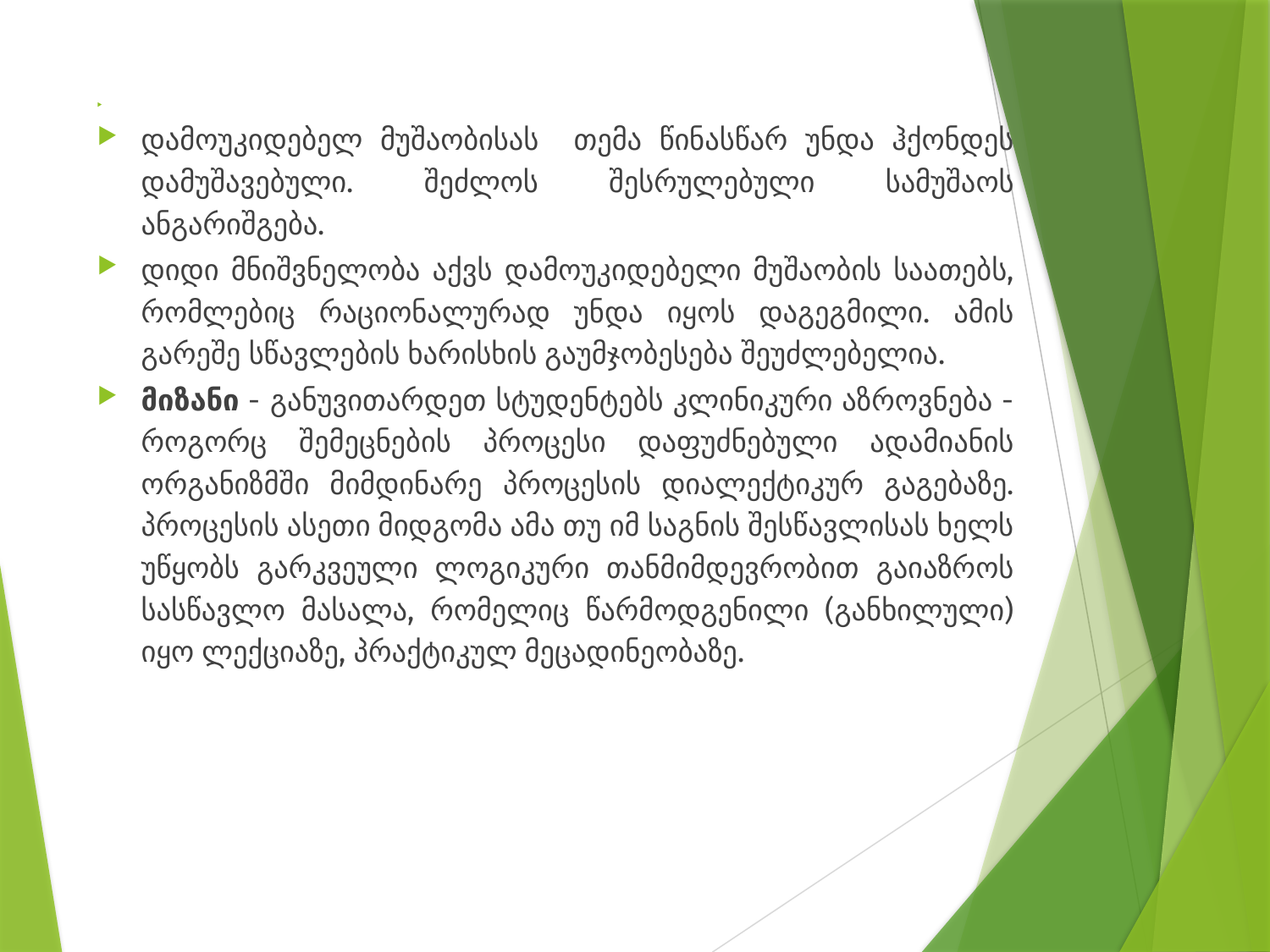

დამოუკიდებელ მუშაობისას  თემა წინასწარ უნდა ჰქონდეს დამუშავებული. შეძლოს შესრულებული სამუშაოს ანგარიშგება.
დიდი მნიშვნელობა აქვს დამოუკიდებელი მუშაობის საათებს, რომლებიც რაციონალურად უნდა იყოს დაგეგმილი. ამის გარეშე სწავლების ხარისხის გაუმჯობესება შეუძლებელია.
მიზანი - განუვითარდეთ სტუდენტებს კლინიკური აზროვნება - როგორც შემეცნების პროცესი დაფუძნებული ადამიანის ორგანიზმში მიმდინარე პროცესის დიალექტიკურ გაგებაზე. პროცესის ასეთი მიდგომა ამა თუ იმ საგნის შესწავლისას ხელს უწყობს გარკვეული ლოგიკური თანმიმდევრობით გაიაზროს სასწავლო მასალა, რომელიც წარმოდგენილი (განხილული) იყო ლექციაზე, პრაქტიკულ მეცადინეობაზე.